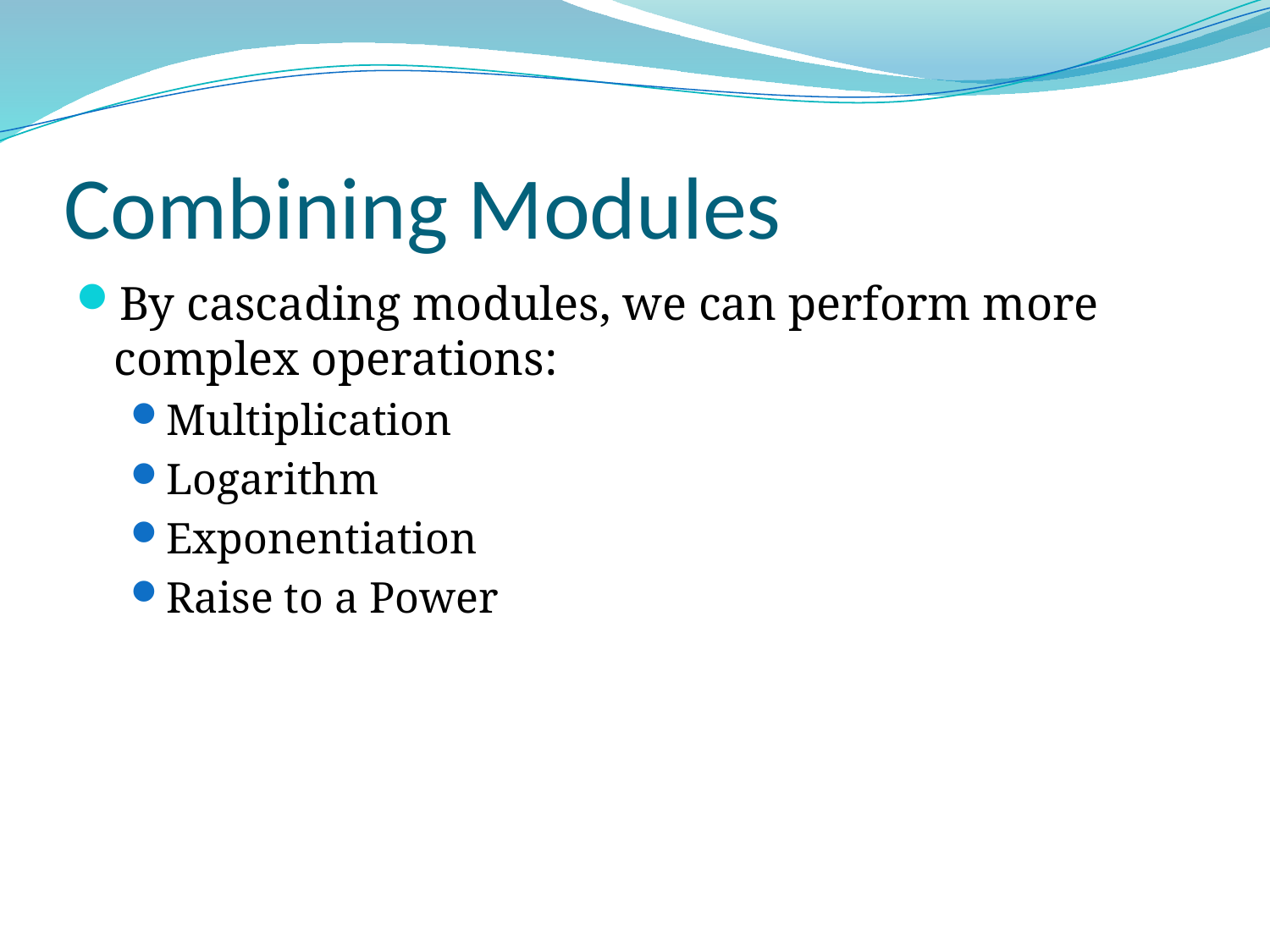

# Combining Modules
By cascading modules, we can perform more complex operations:
Multiplication
Logarithm
Exponentiation
Raise to a Power